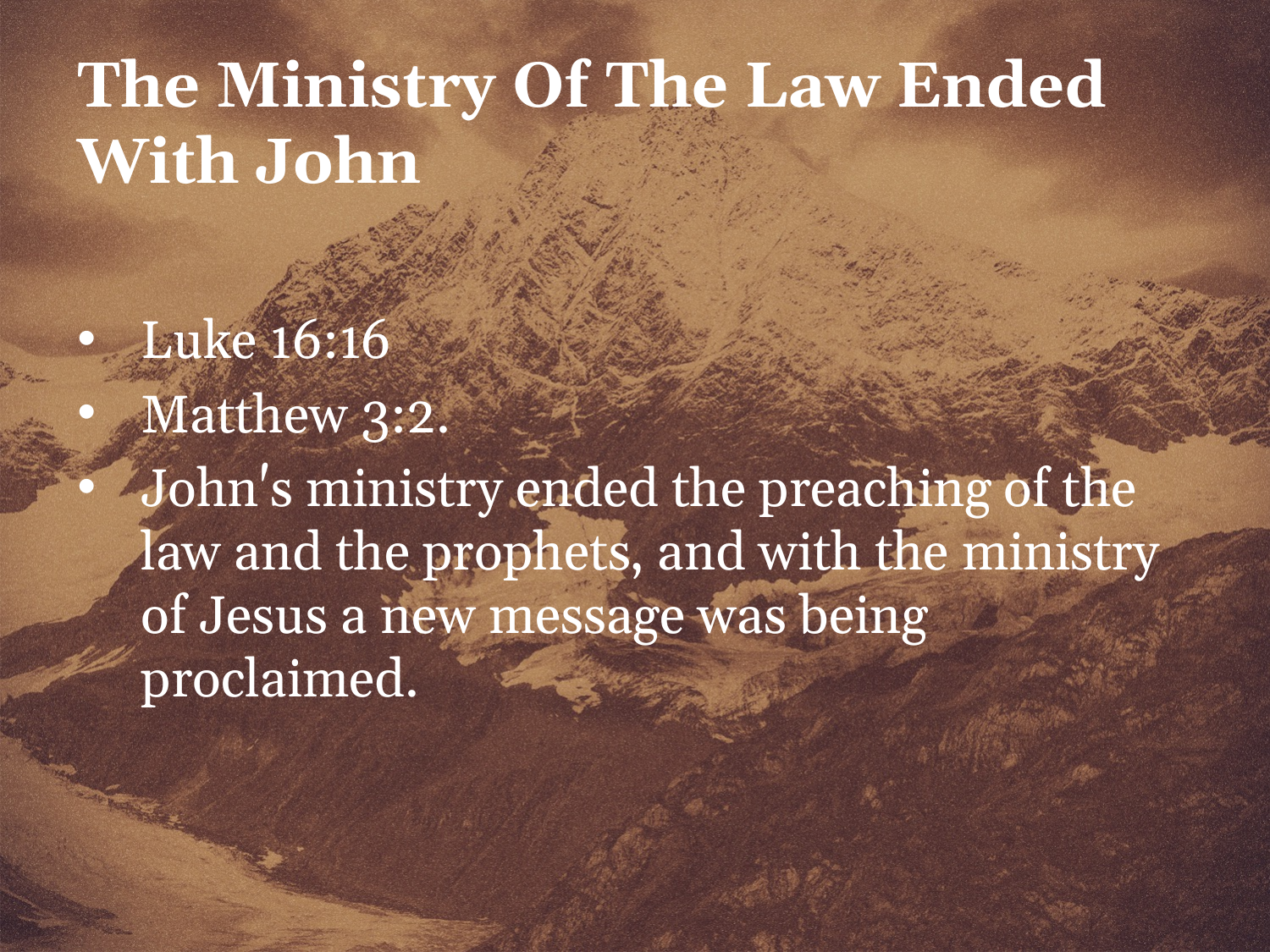

The Ministry Of The Law Ended With John
Luke 16:16
Matthew 3:2.
John's ministry ended the preaching of the law and the prophets, and with the ministry of Jesus a new message was being proclaimed.